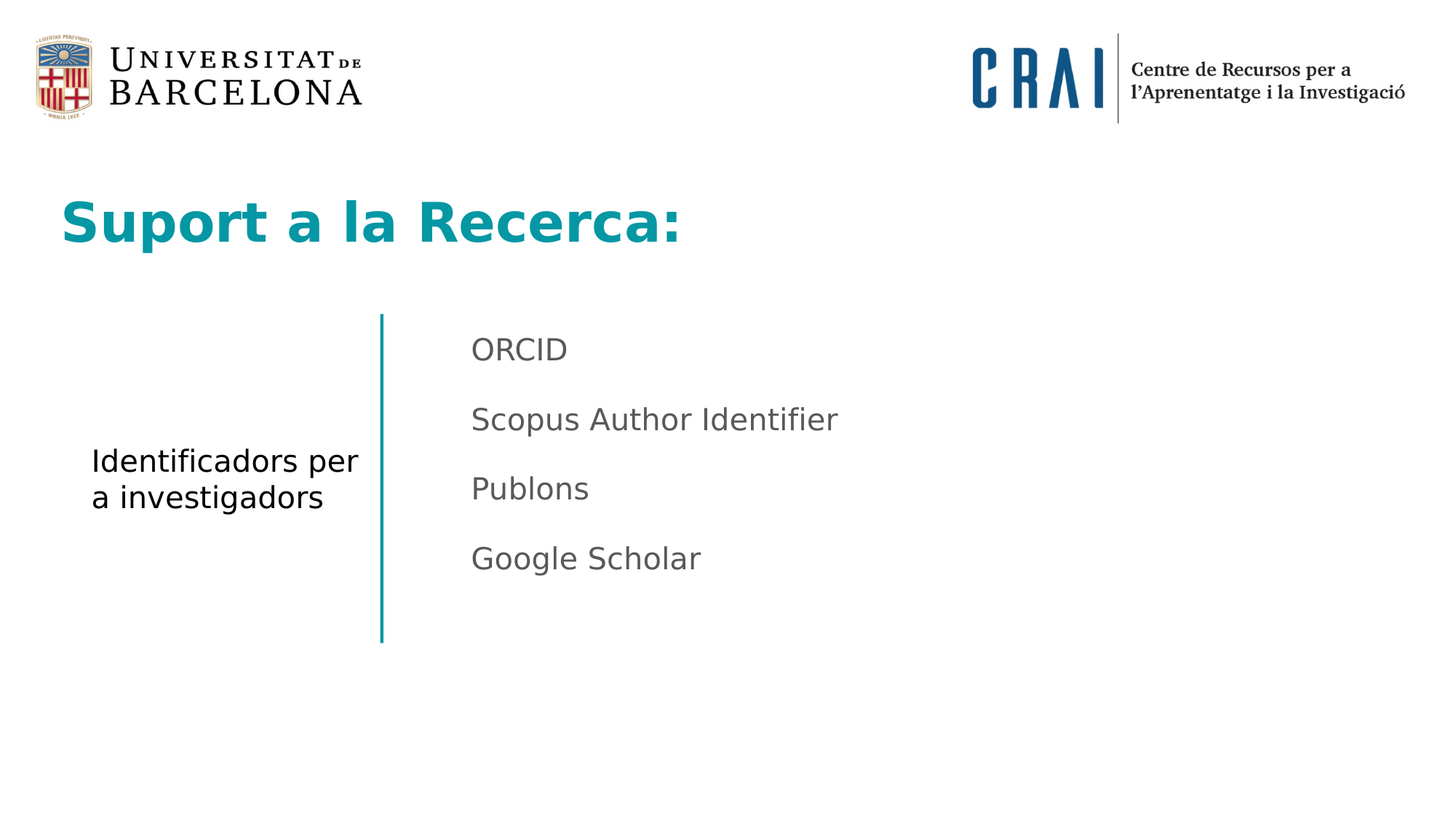

Suport a la Recerca:

ORCID
Scopus Author Identifier
Publons
Google Scholar

Identificadors per
a investigadors